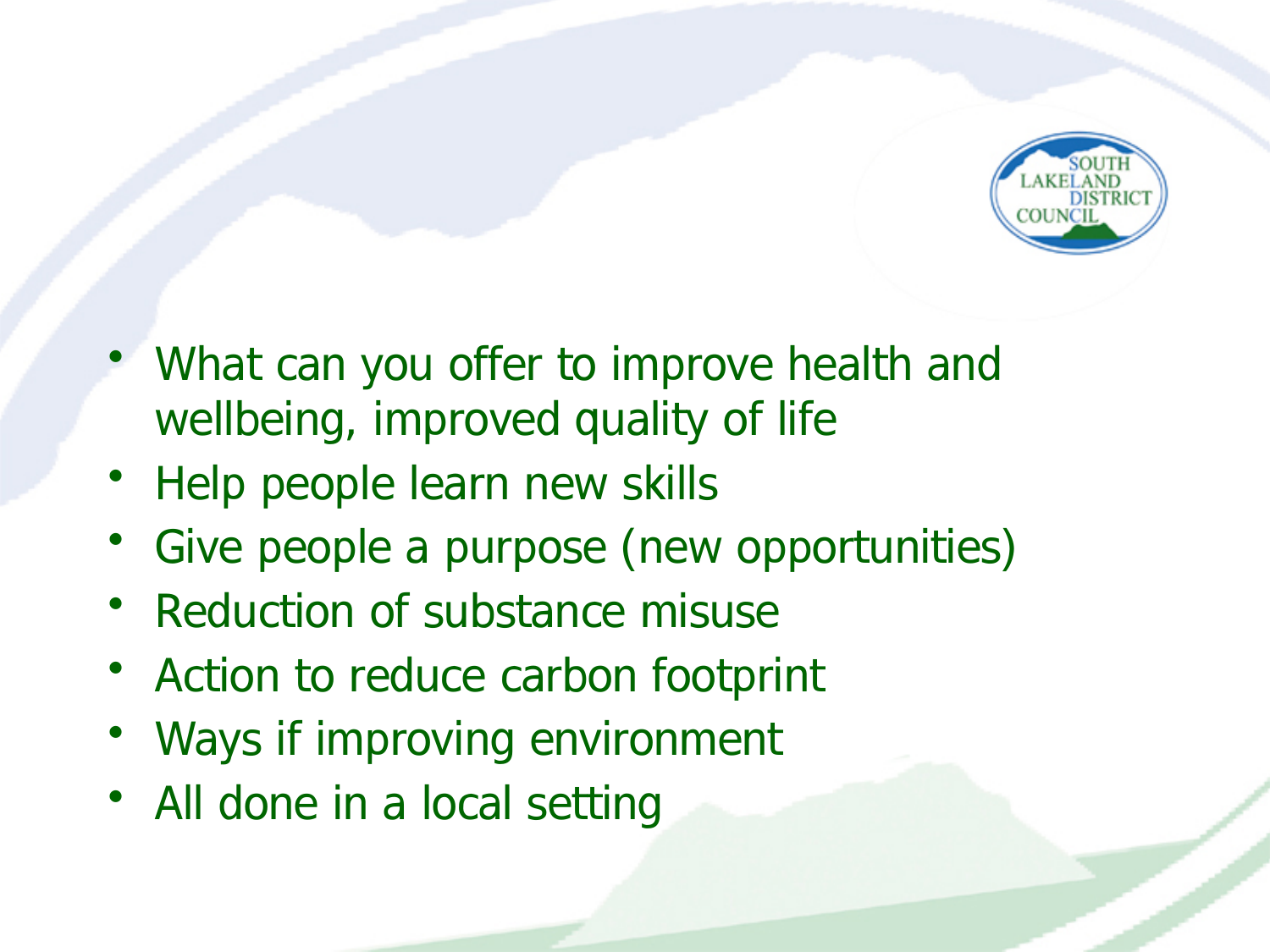

What can you offer to improve health and wellbeing, improved quality of life
Help people learn new skills
Give people a purpose (new opportunities)
Reduction of substance misuse
Action to reduce carbon footprint
Ways if improving environment
All done in a local setting